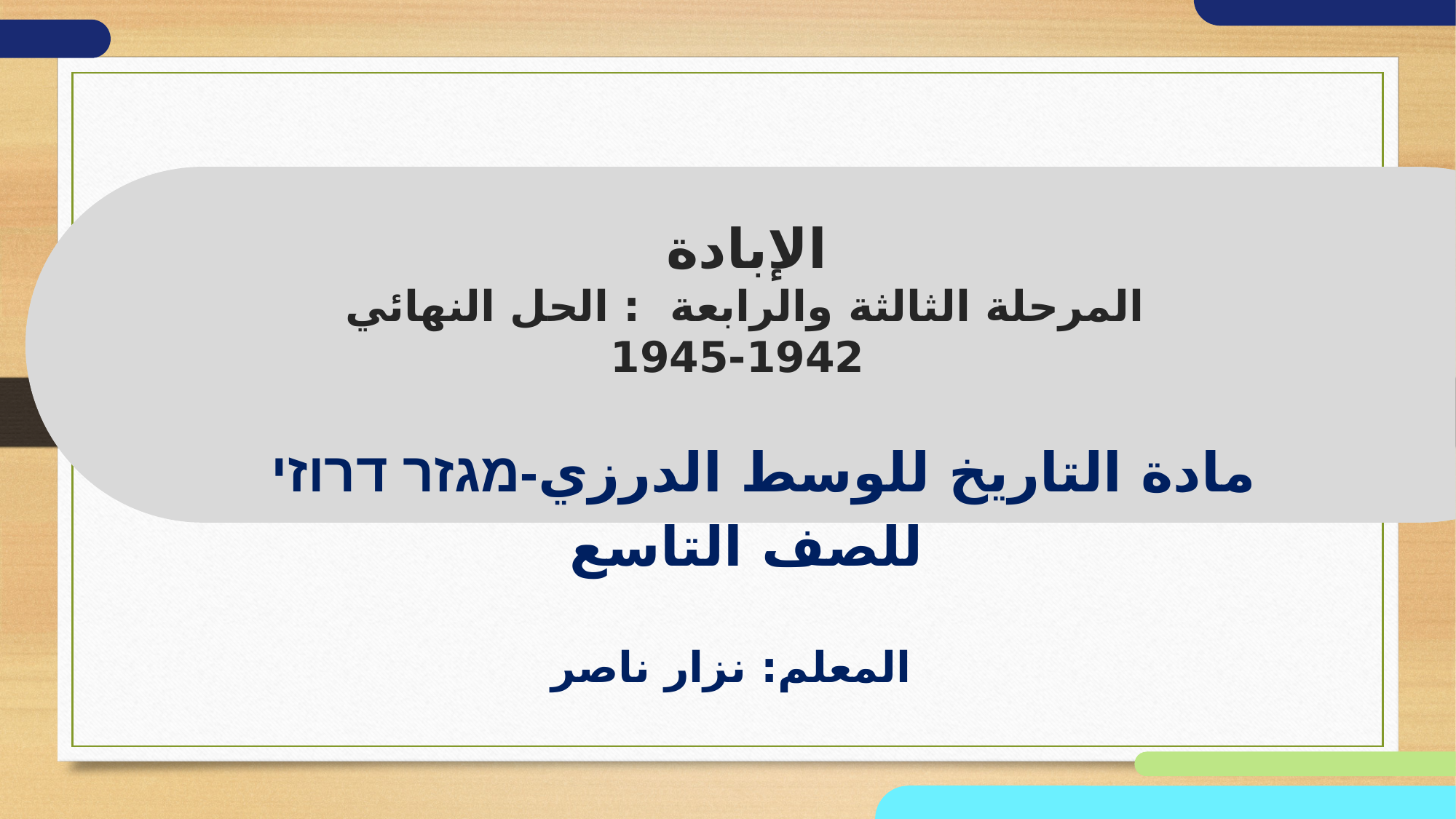

# الإبادة المرحلة الثالثة والرابعة  : الحل النهائي 1942-1945

مادة التاريخ للوسط الدرزي-מגזר דרוזי
للصف التاسع
المعلم: نزار ناصر